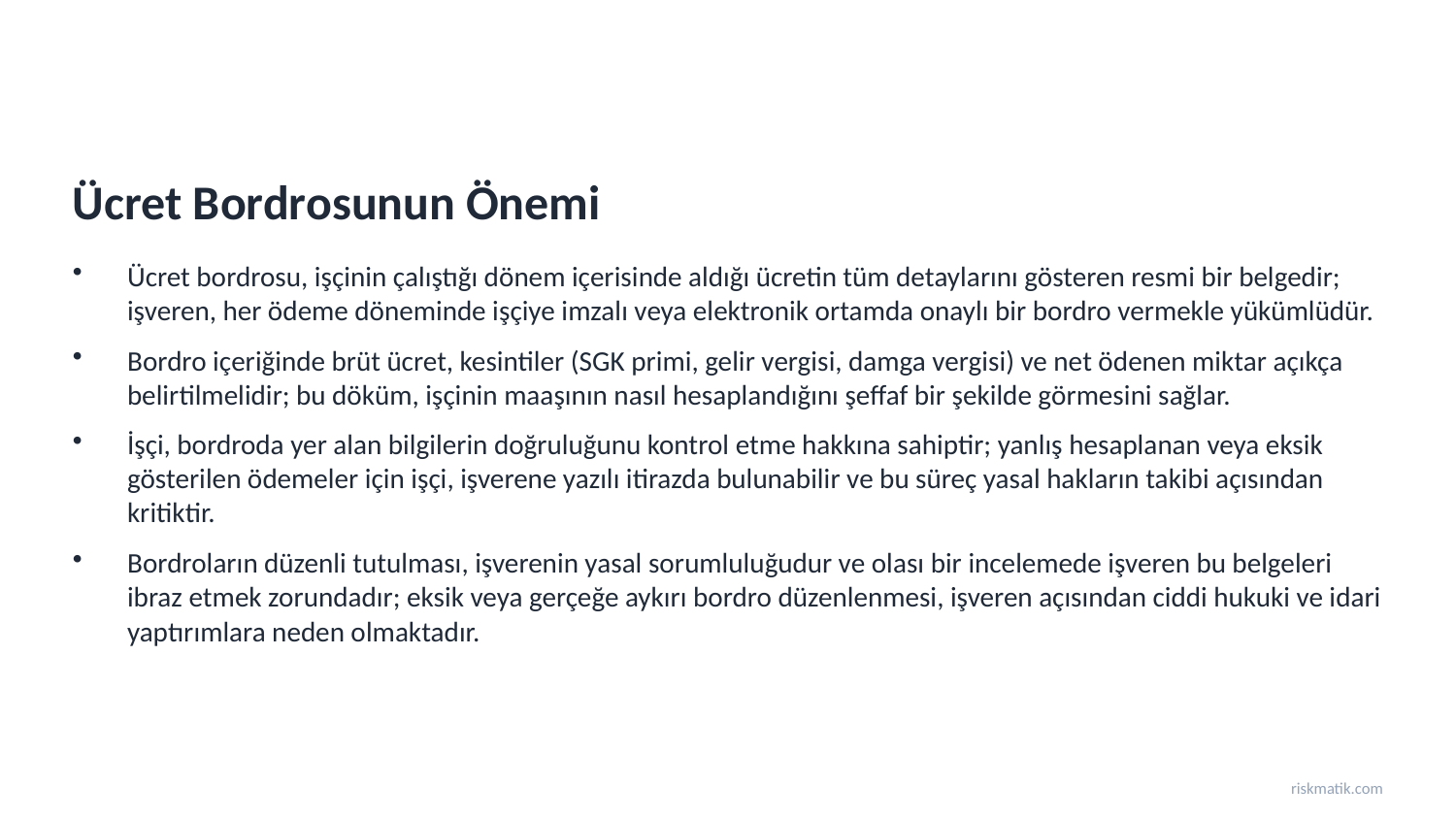

Ücret Bordrosunun Önemi
Ücret bordrosu, işçinin çalıştığı dönem içerisinde aldığı ücretin tüm detaylarını gösteren resmi bir belgedir; işveren, her ödeme döneminde işçiye imzalı veya elektronik ortamda onaylı bir bordro vermekle yükümlüdür.
Bordro içeriğinde brüt ücret, kesintiler (SGK primi, gelir vergisi, damga vergisi) ve net ödenen miktar açıkça belirtilmelidir; bu döküm, işçinin maaşının nasıl hesaplandığını şeffaf bir şekilde görmesini sağlar.
İşçi, bordroda yer alan bilgilerin doğruluğunu kontrol etme hakkına sahiptir; yanlış hesaplanan veya eksik gösterilen ödemeler için işçi, işverene yazılı itirazda bulunabilir ve bu süreç yasal hakların takibi açısından kritiktir.
Bordroların düzenli tutulması, işverenin yasal sorumluluğudur ve olası bir incelemede işveren bu belgeleri ibraz etmek zorundadır; eksik veya gerçeğe aykırı bordro düzenlenmesi, işveren açısından ciddi hukuki ve idari yaptırımlara neden olmaktadır.
riskmatik.com